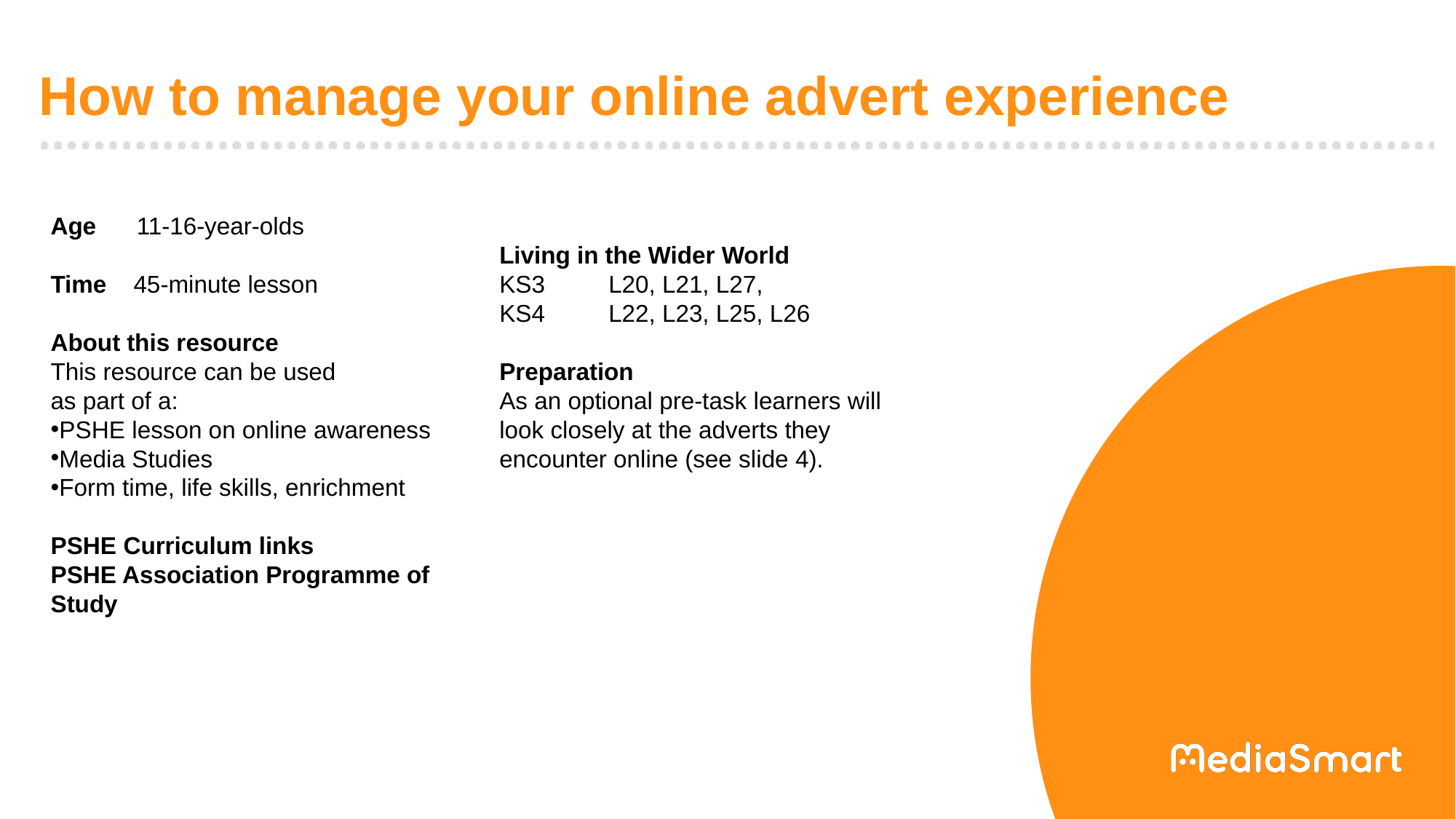

# How to manage your online advert experience
Age      11-16-year-olds

Time    45-minute lesson

About this resource
This resource can be used
as part of a:
PSHE lesson on online awareness
Media Studies
Form time, life skills, enrichment

PSHE Curriculum links
PSHE Association Programme of Study

Living in the Wider World
KS3	L20, L21, L27,
KS4	L22, L23, L25, L26

Preparation
As an optional pre-task learners will
look closely at the adverts they encounter online (see slide 4).